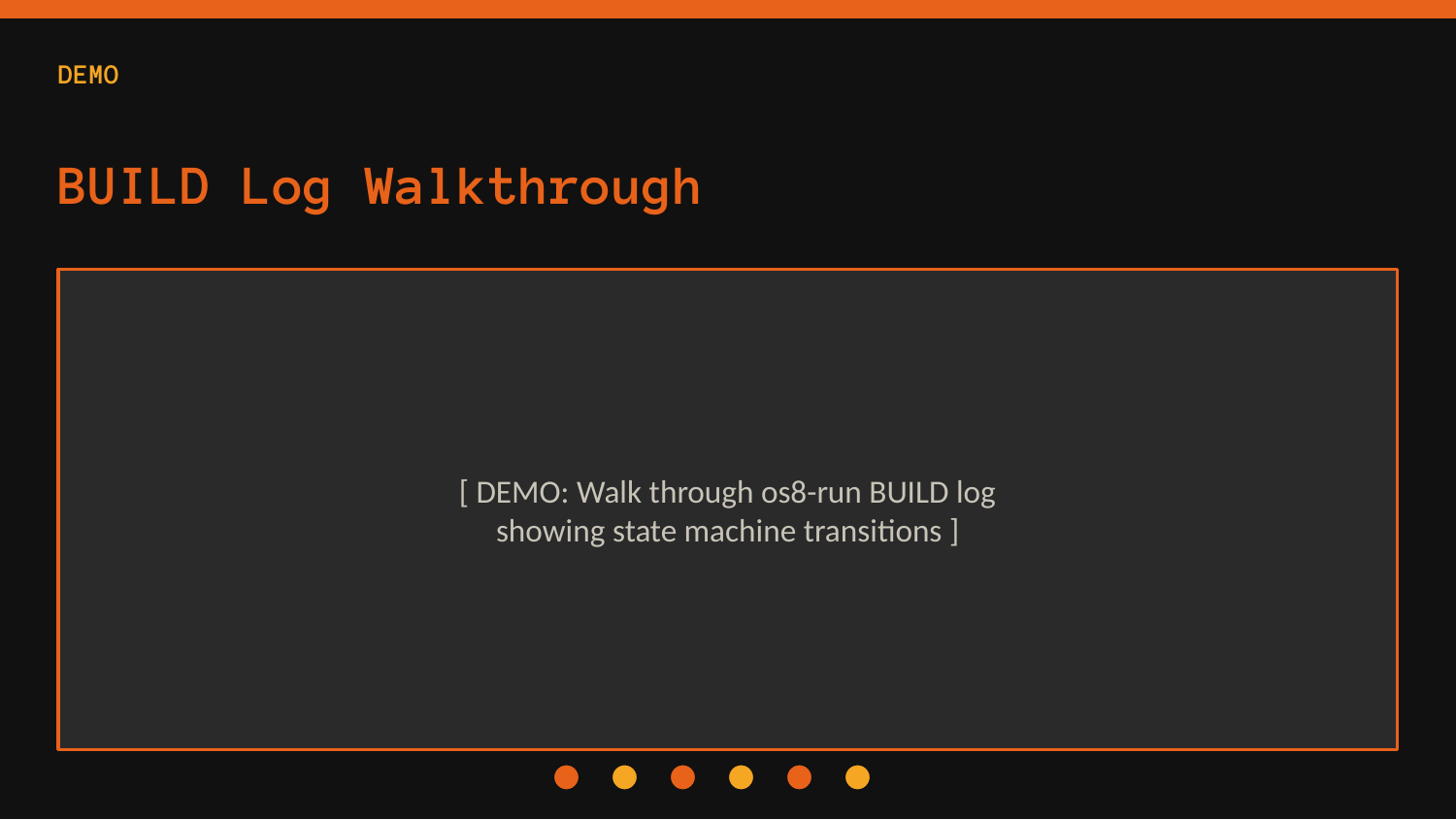

DEMO
BUILD Log Walkthrough

[ DEMO: Walk through os8-run BUILD log
showing state machine transitions ]